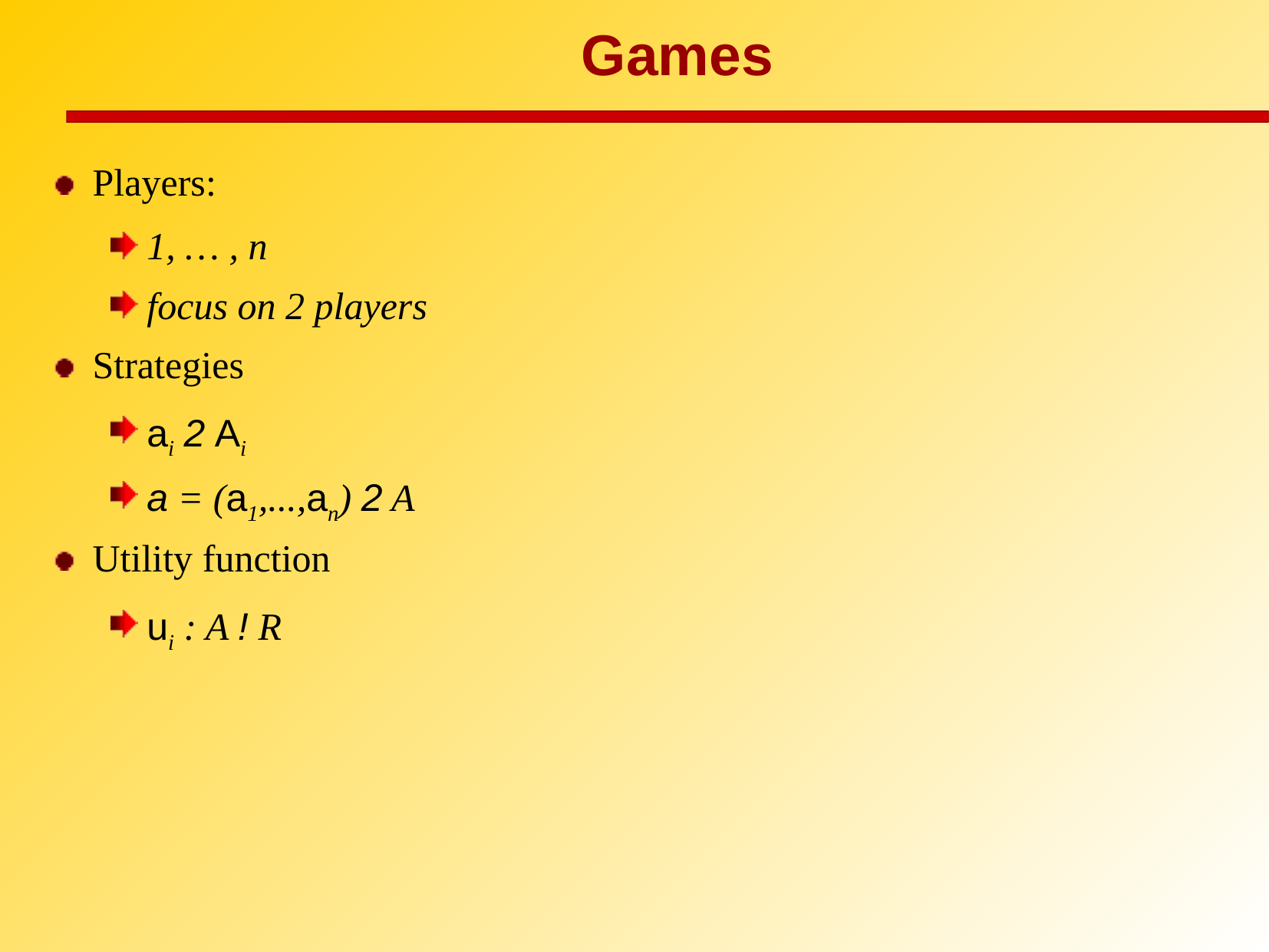

# Games
Players:
1, … , n
focus on 2 players
Strategies
ai 2 Ai
a = (a1,...,an) 2 A
Utility function
ui : A ! R